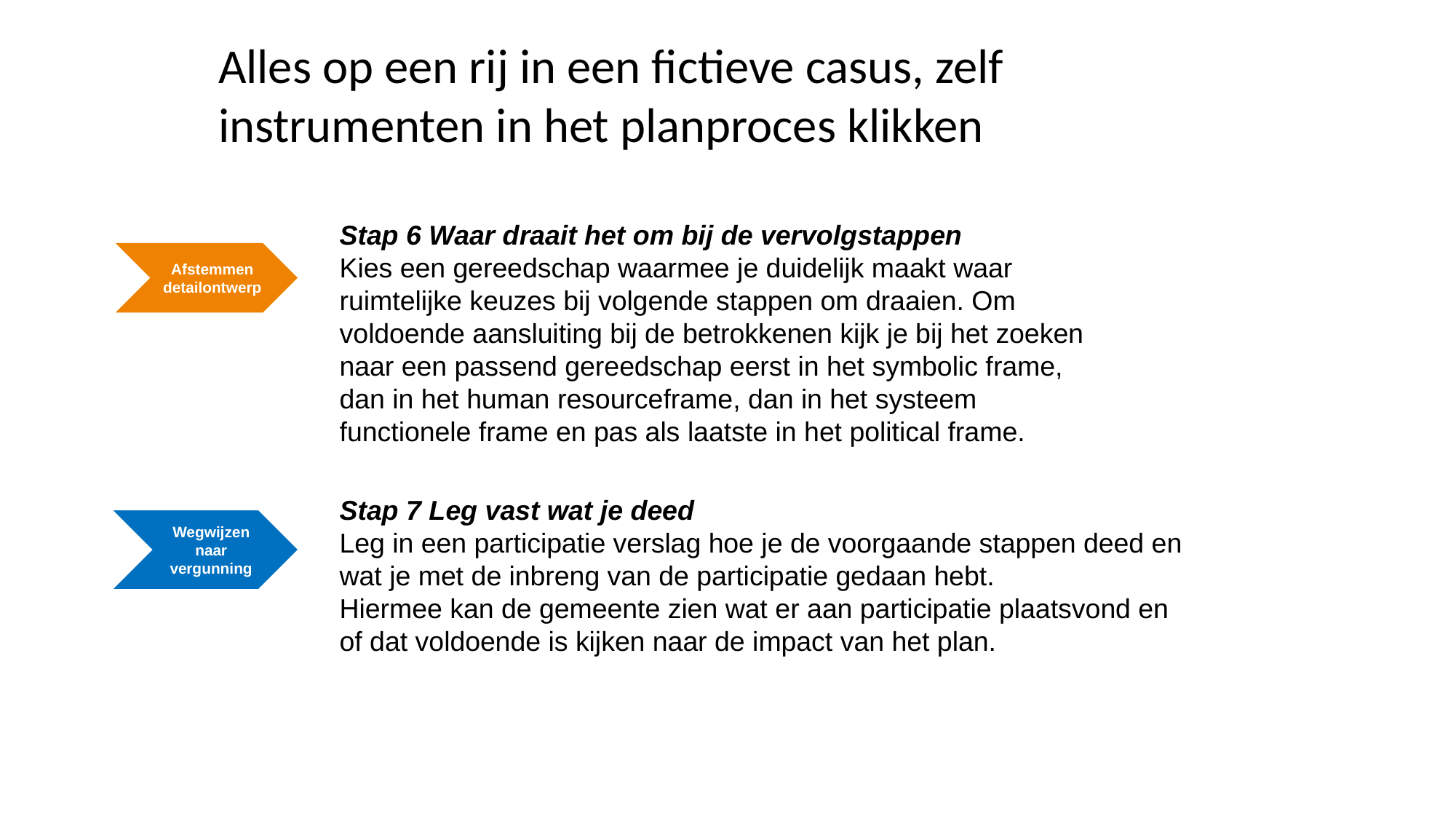

Alles op een rij in een fictieve casus, zelf instrumenten in het planproces klikken
Stap 6 Waar draait het om bij de vervolgstappen
Kies een gereedschap waarmee je duidelijk maakt waar ruimtelijke keuzes bij volgende stappen om draaien. Om voldoende aansluiting bij de betrokkenen kijk je bij het zoeken naar een passend gereedschap eerst in het symbolic frame, dan in het human resourceframe, dan in het systeem functionele frame en pas als laatste in het political frame.
Afstemmen detailontwerp

Stap 7 Leg vast wat je deed
Leg in een participatie verslag hoe je de voorgaande stappen deed en wat je met de inbreng van de participatie gedaan hebt.
Hiermee kan de gemeente zien wat er aan participatie plaatsvond en of dat voldoende is kijken naar de impact van het plan.
Wegwijzen naar
vergunning